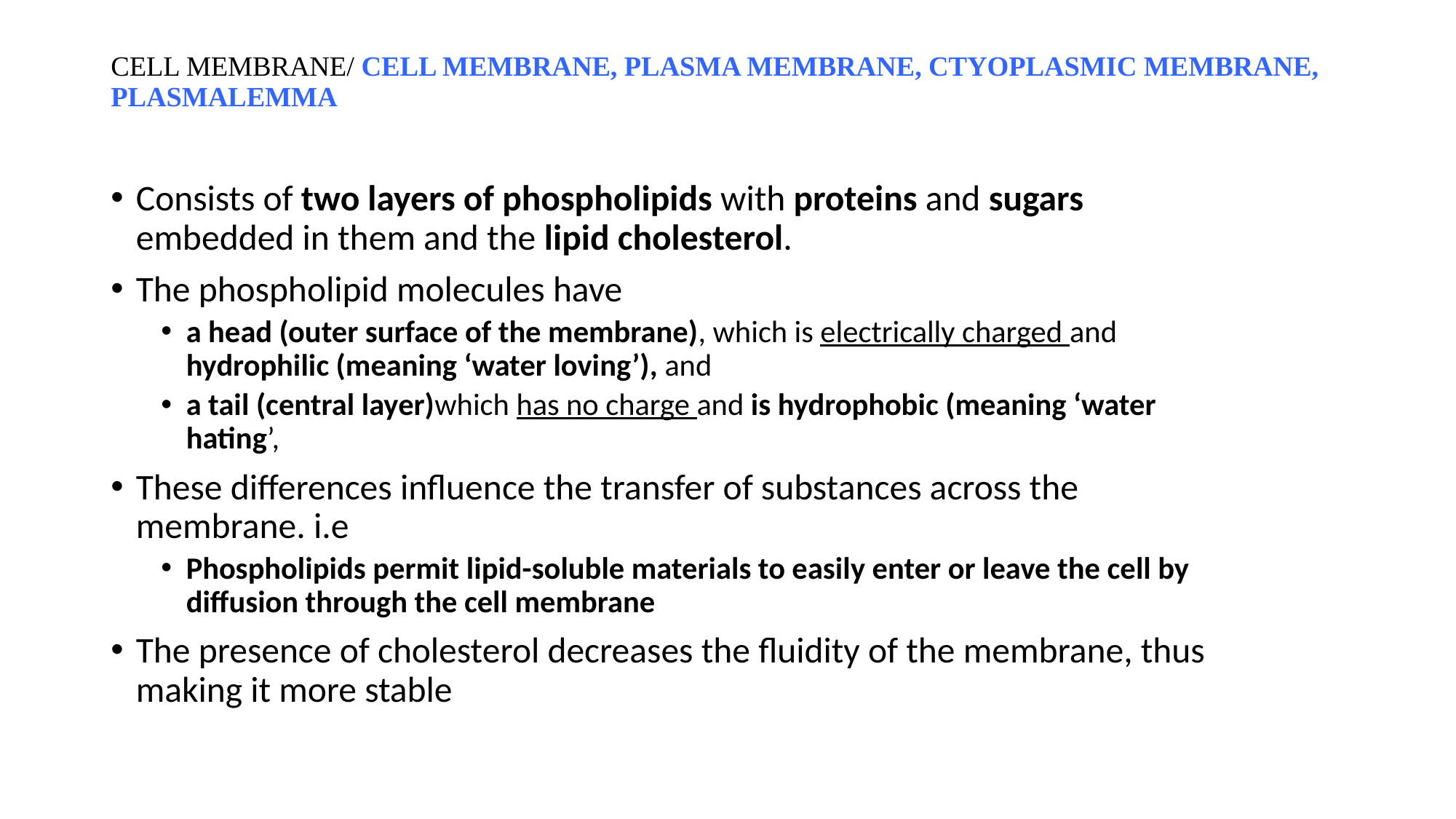

# CELL MEMBRANE/ CELL MEMBRANE, PLASMA MEMBRANE, CTYOPLASMIC MEMBRANE, PLASMALEMMA

Consists of two layers of phospholipids with proteins and sugars embedded in them and the lipid cholesterol.
The phospholipid molecules have
a head (outer surface of the membrane), which is electrically charged and hydrophilic (meaning ‘water loving’), and
a tail (central layer)which has no charge and is hydrophobic (meaning ‘water hating’,
These differences influence the transfer of substances across the membrane. i.e
Phospholipids permit lipid-soluble materials to easily enter or leave the cell by diffusion through the cell membrane
The presence of cholesterol decreases the fluidity of the membrane, thus making it more stable